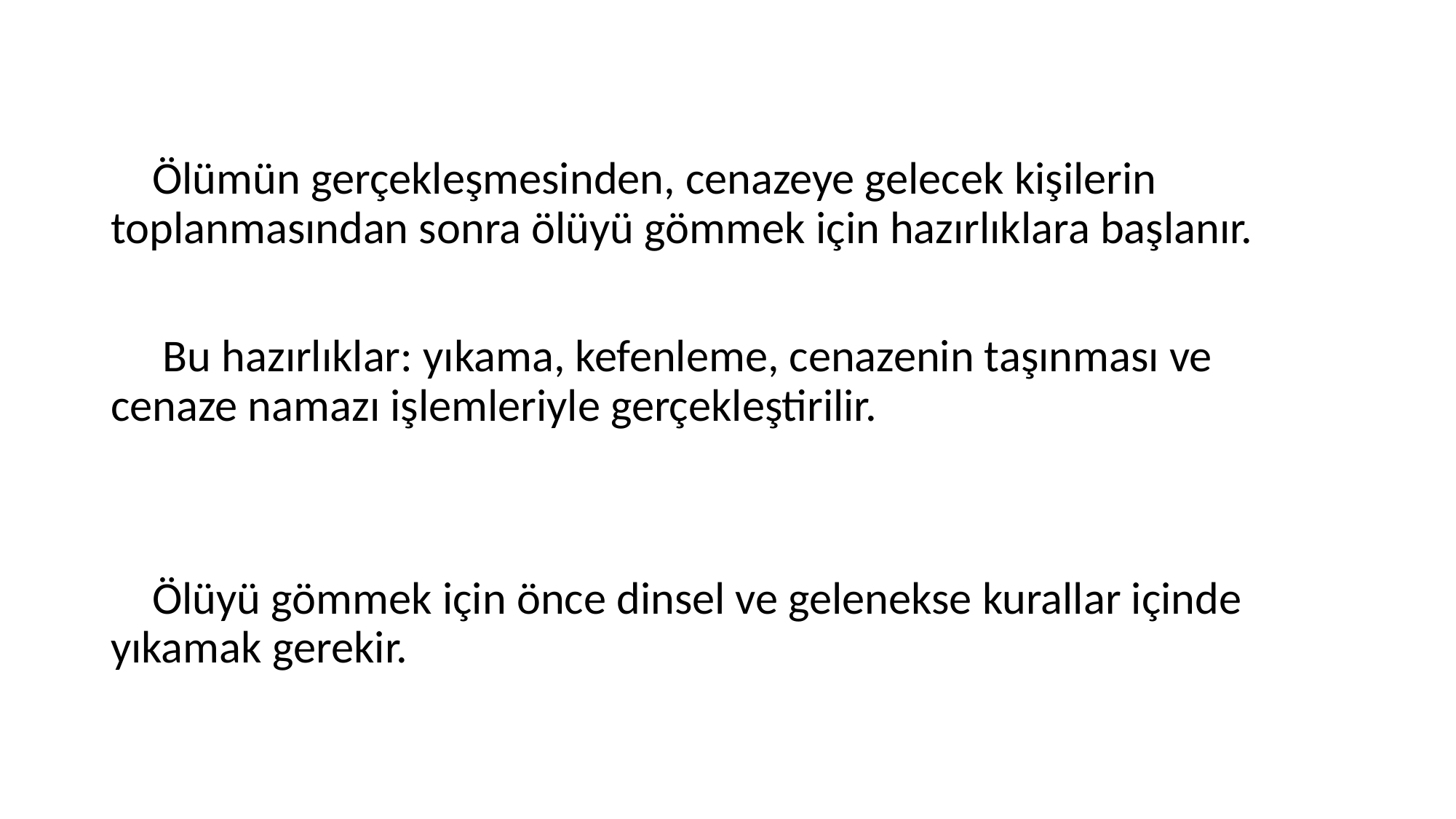

Ölümün gerçekleşmesinden, cenazeye gelecek kişilerin toplanmasından sonra ölüyü gömmek için hazırlıklara başlanır.

     Bu hazırlıklar: yıkama, kefenleme, cenazenin taşınması ve cenaze namazı işlemleriyle gerçekleştirilir.

    Ölüyü gömmek için önce dinsel ve gelenekse kurallar içinde yıkamak gerekir.